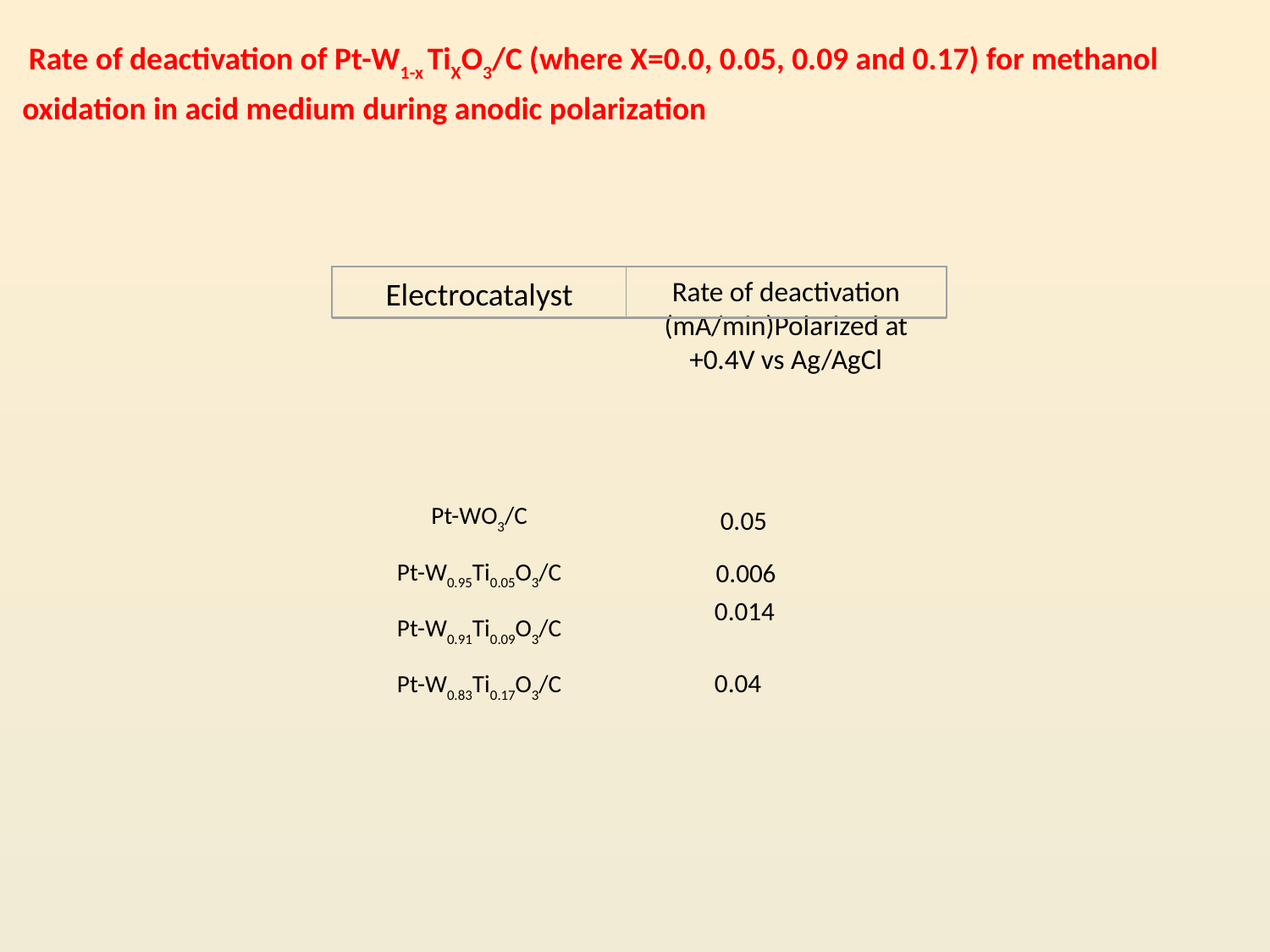

Rate of deactivation of Pt-W1-x TiXO3/C (where X=0.0, 0.05, 0.09 and 0.17) for methanol oxidation in acid medium during anodic polarization

Rate of deactivation (mA/min)Polarized at +0.4V vs Ag/AgCl

Pt-WO3/C

Pt-W0.95Ti0.05O3/C

Pt-W0.91Ti0.09O3/C

Pt-W0.83Ti0.17O3/C

Electrocatalyst
 0.05

 0.006

0.014

0.04